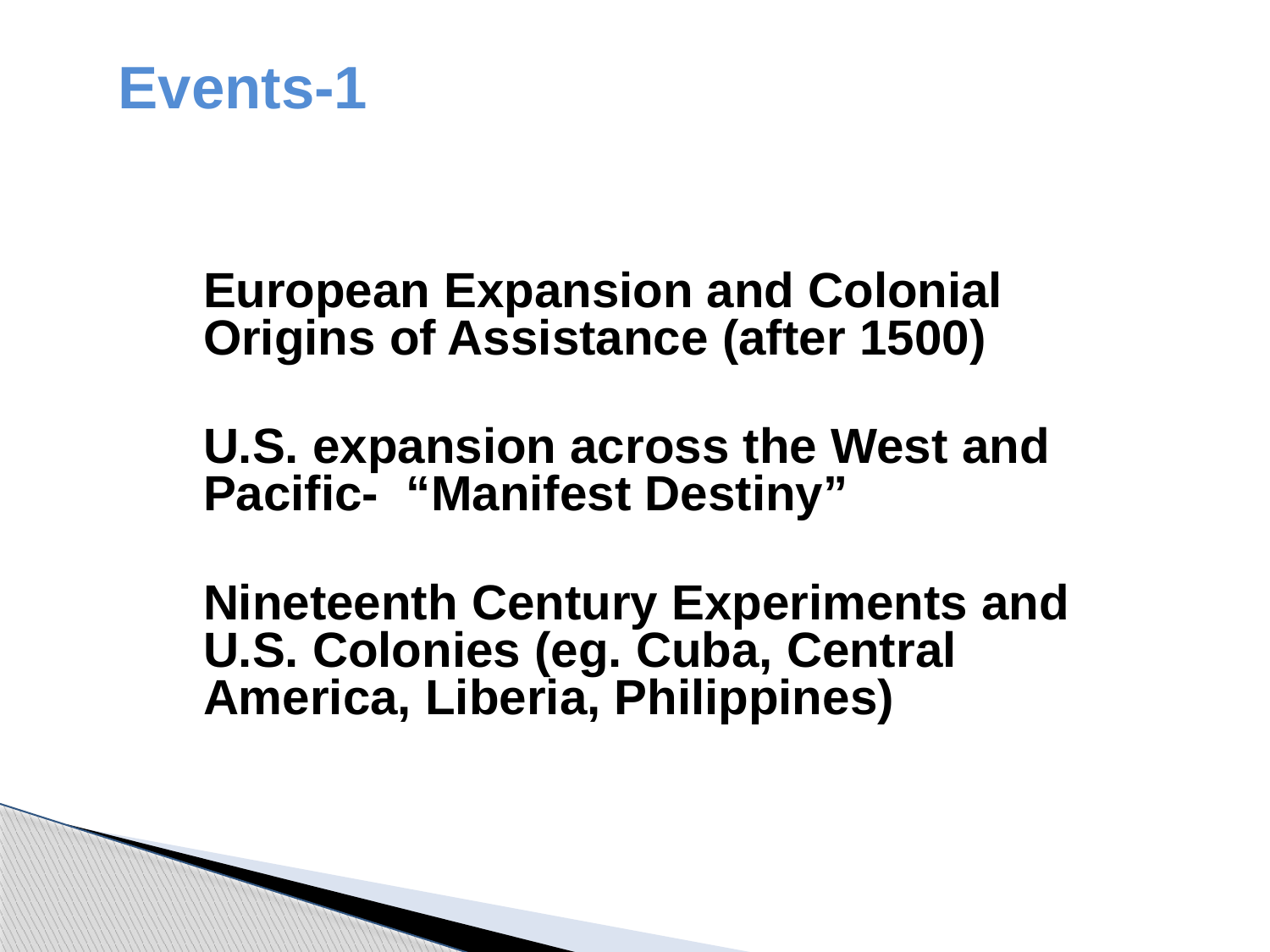

# Events-1

	European Expansion and Colonial Origins of Assistance (after 1500)

	U.S. expansion across the West and Pacific-  “Manifest Destiny”

	Nineteenth Century Experiments and U.S. Colonies (eg. Cuba, Central America, Liberia, Philippines)